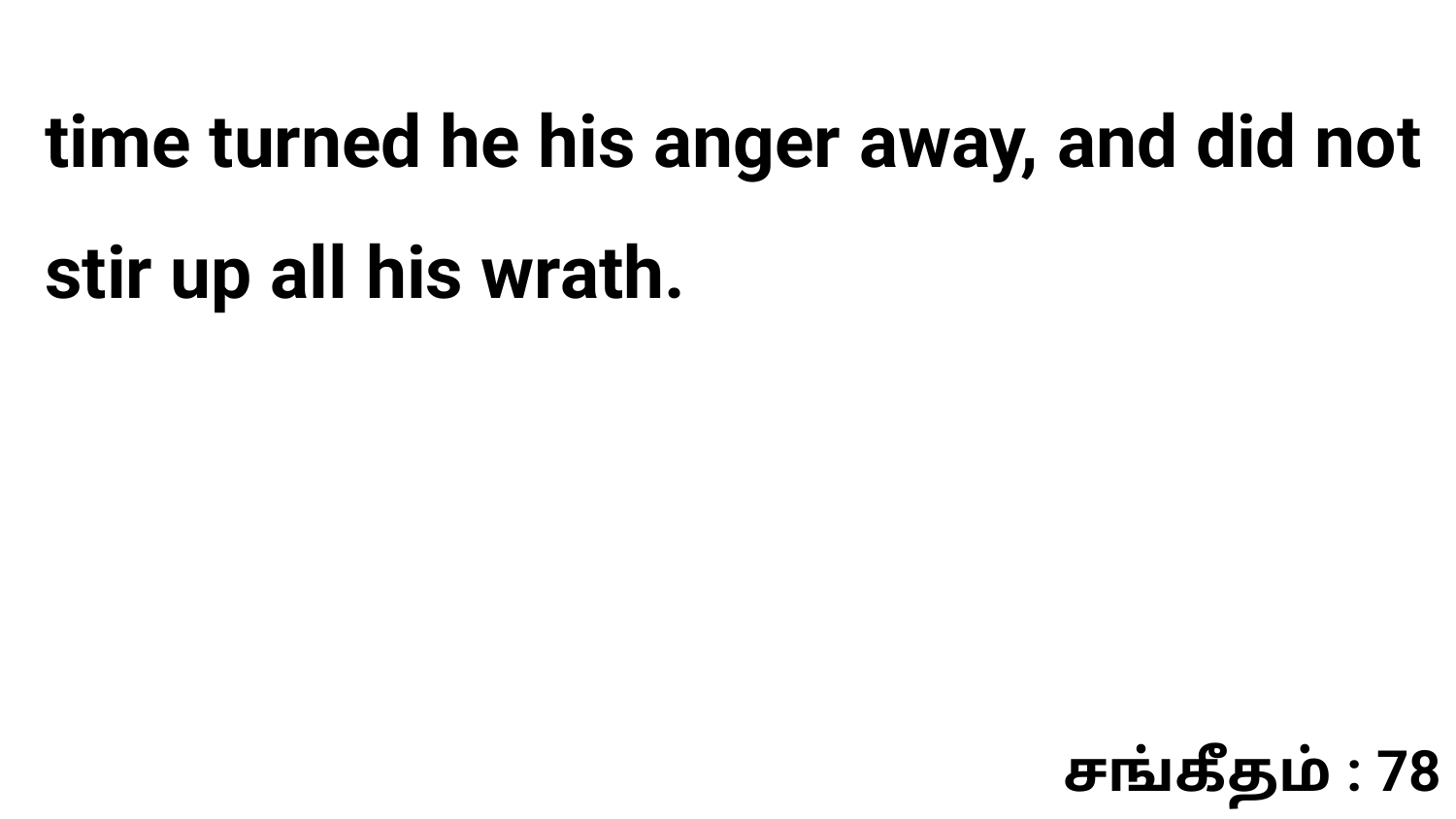

time turned he his anger away, and did not stir up all his wrath.
சங்கீதம் : 78